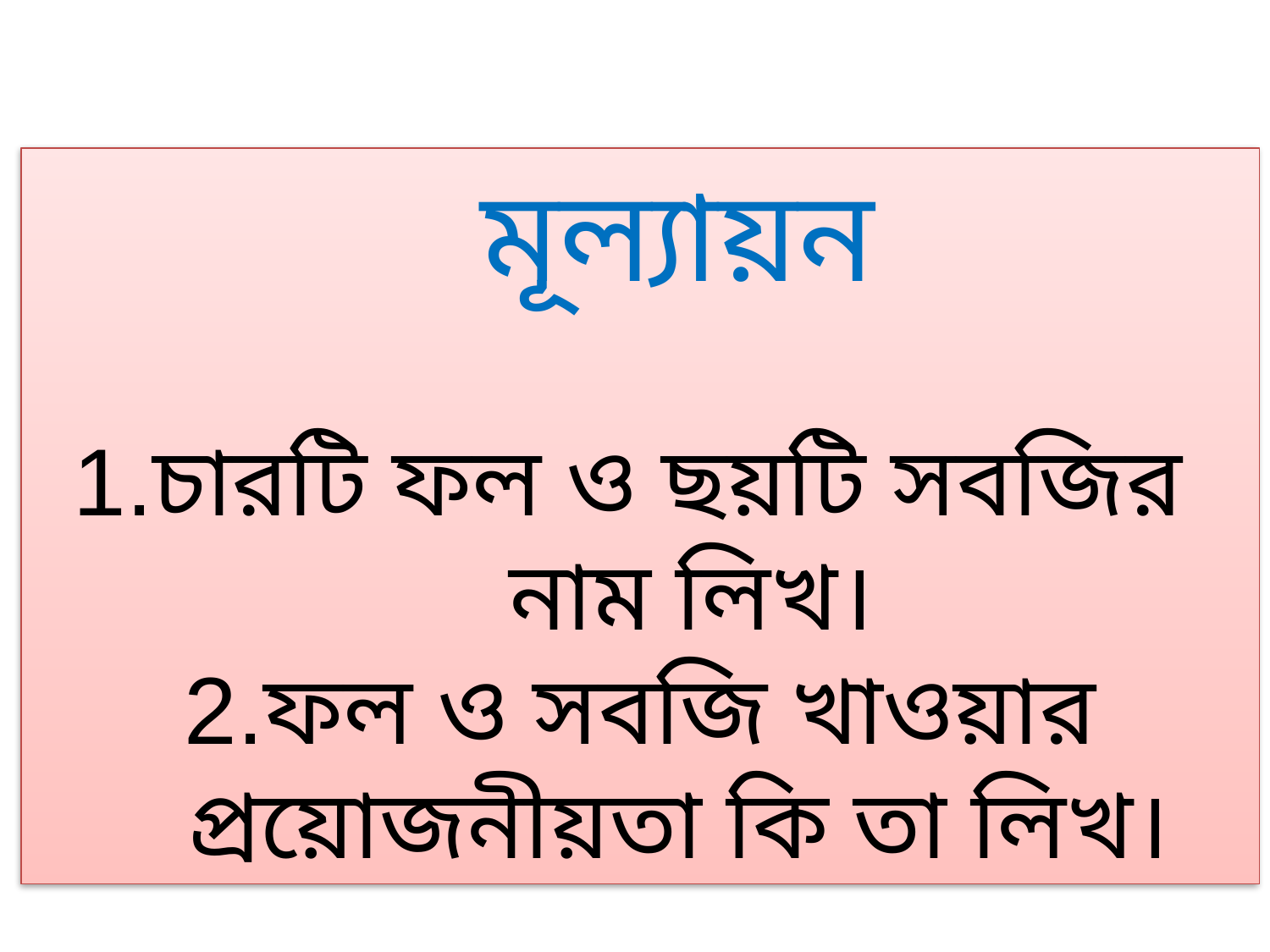

মূল্যায়ন

1.চারটি ফল ও ছয়টি সবজির  নাম লিখ।
2.ফল ও সবজি খাওয়ার প্রয়োজনীয়তা কি তা লিখ।